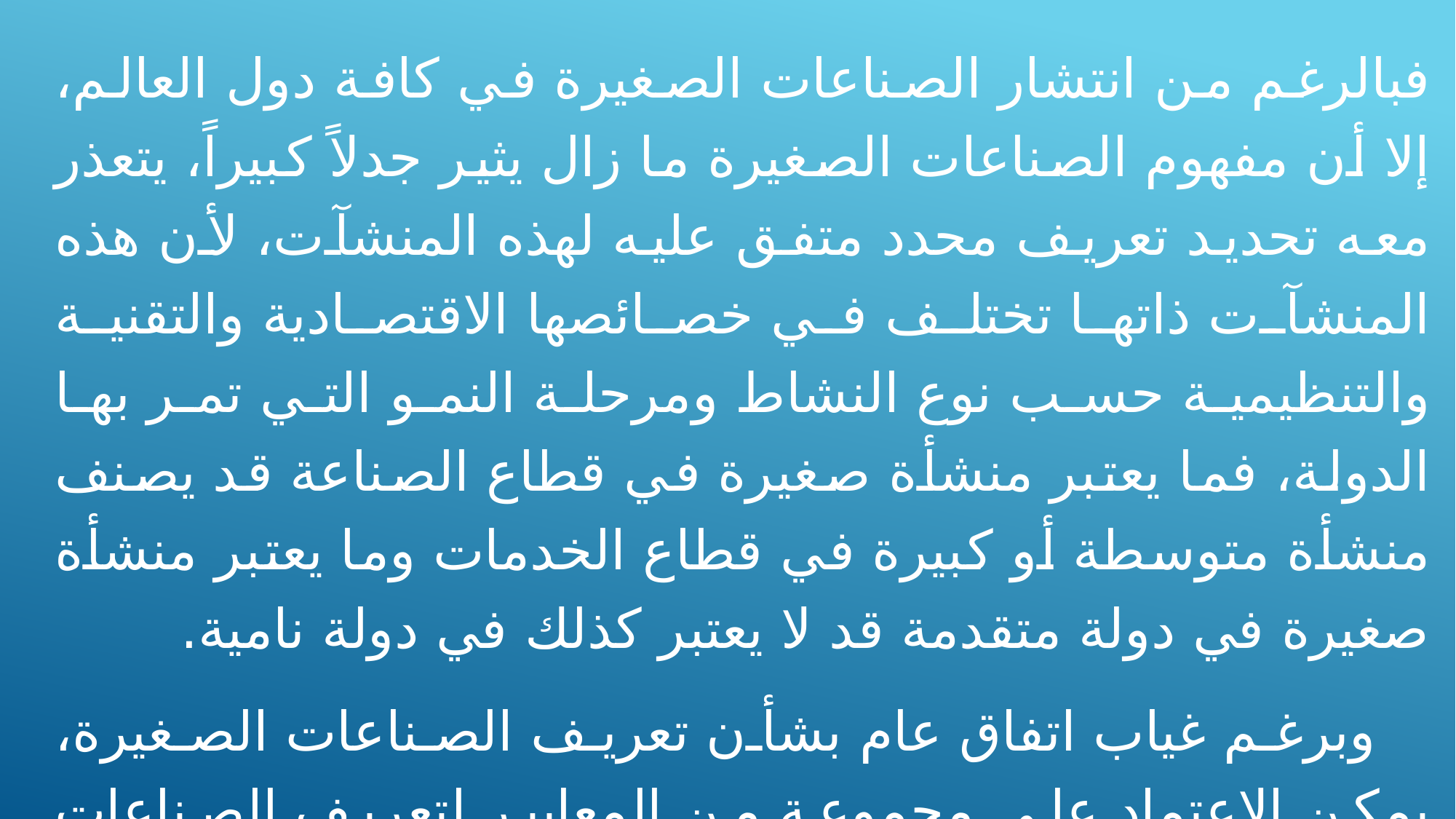

فبالرغم من انتشار الصناعات الصغيرة في كافة دول العالم، إلا أن مفهوم الصناعات الصغيرة ما زال يثير جدلاً كبيراً، يتعذر معه تحديد تعريف محدد متفق عليه لهذه المنشآت، لأن هذه المنشآت ذاتها تختلف في خصائصها الاقتصادية والتقنية والتنظيمية حسب نوع النشاط ومرحلة النمو التي تمر بها الدولة، فما يعتبر منشأة صغيرة في قطاع الصناعة قد يصنف منشأة متوسطة أو كبيرة في قطاع الخدمات وما يعتبر منشأة صغيرة في دولة متقدمة قد لا يعتبر كذلك في دولة نامية.
وبرغم غياب اتفاق عام بشأن تعريف الصناعات الصغيرة، يمكن الاعتماد على مجموعة من المعايير لتعريف الصناعات وتتمثل هذه المعايير في: